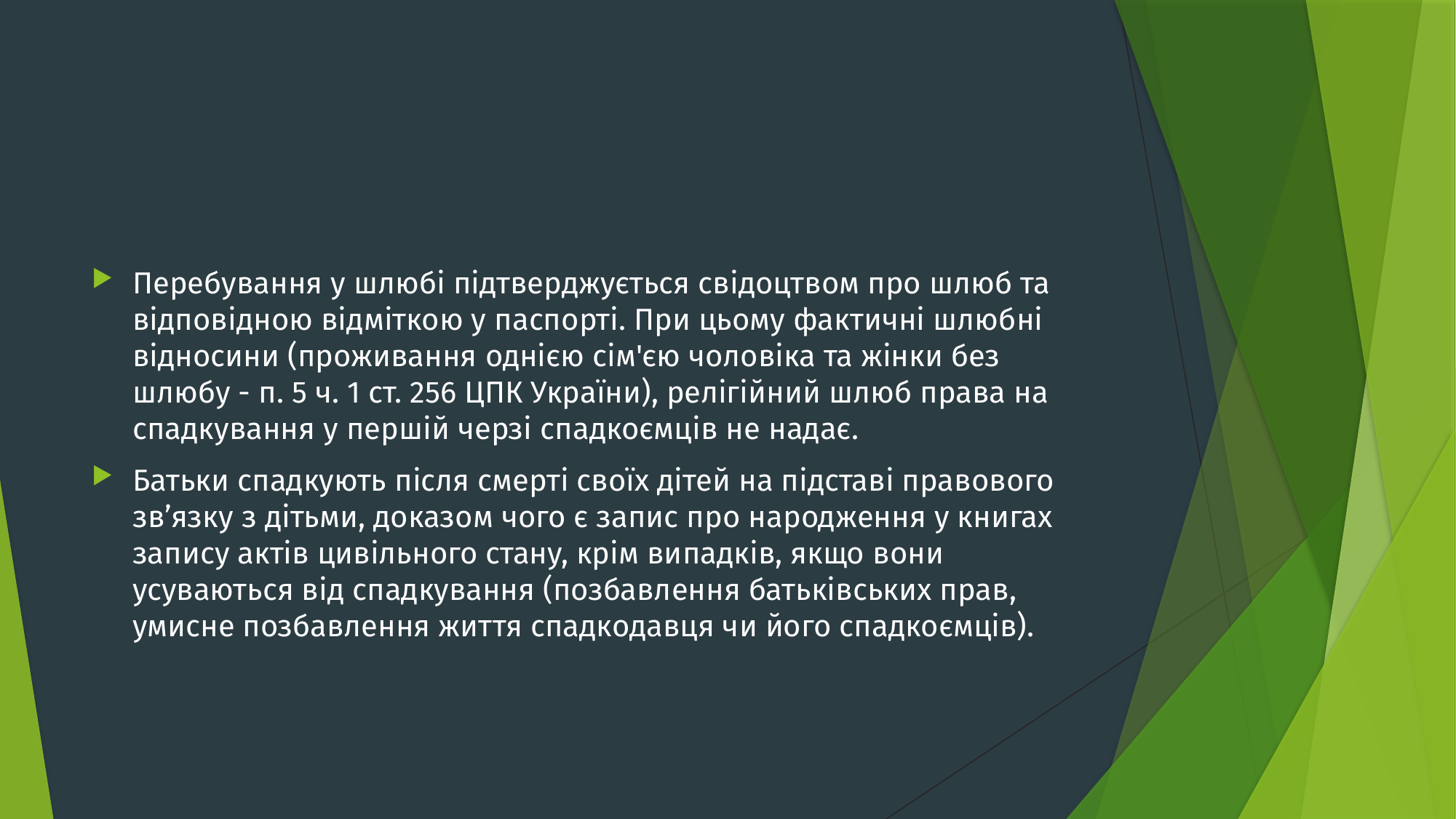

#
Перебування у шлюбі підтверджується свідоцтвом про шлюб та відповідною відміткою у паспорті. При цьому фактичні шлюбні відносини (проживання однією сім'єю чоловіка та жінки без шлюбу - п. 5 ч. 1 ст. 256 ЦПК України), релігійний шлюб права на спадкування у першій черзі спадкоємців не надає.
Батьки спадкують після смерті своїх дітей на підставі правового зв’язку з дітьми, доказом чого є запис про народження у книгах запису актів цивільного стану, крім випадків, якщо вони усуваються від спадкування (позбавлення батьківських прав, умисне позбавлення життя спадкодавця чи його спадкоємців).